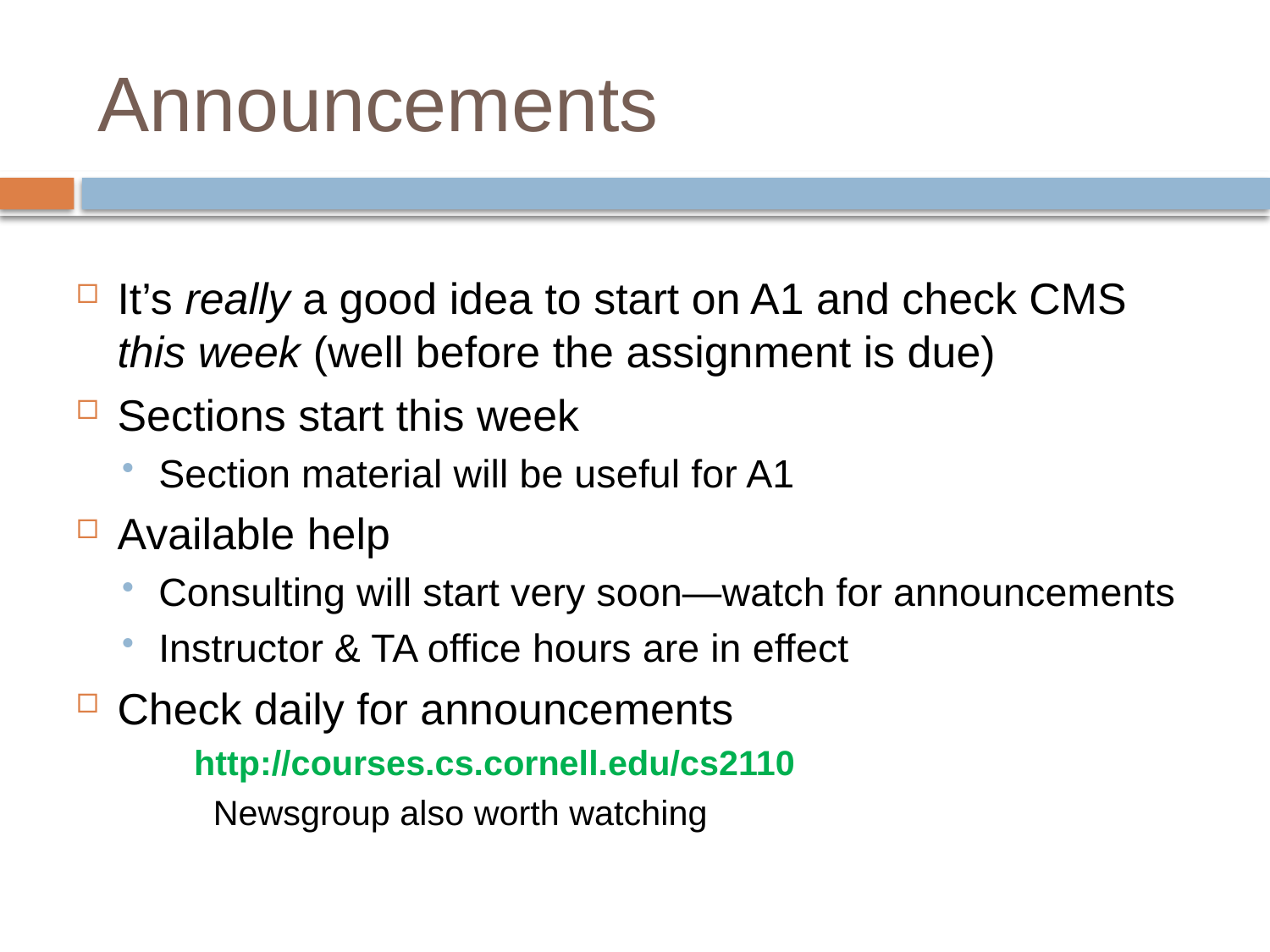

# Announcements
It’s really a good idea to start on A1 and check CMS this week (well before the assignment is due)
Sections start this week
Section material will be useful for A1
Available help
Consulting will start very soon—watch for announcements
Instructor & TA office hours are in effect
Check daily for announcements
	http://courses.cs.cornell.edu/cs2110
     Newsgroup also worth watching